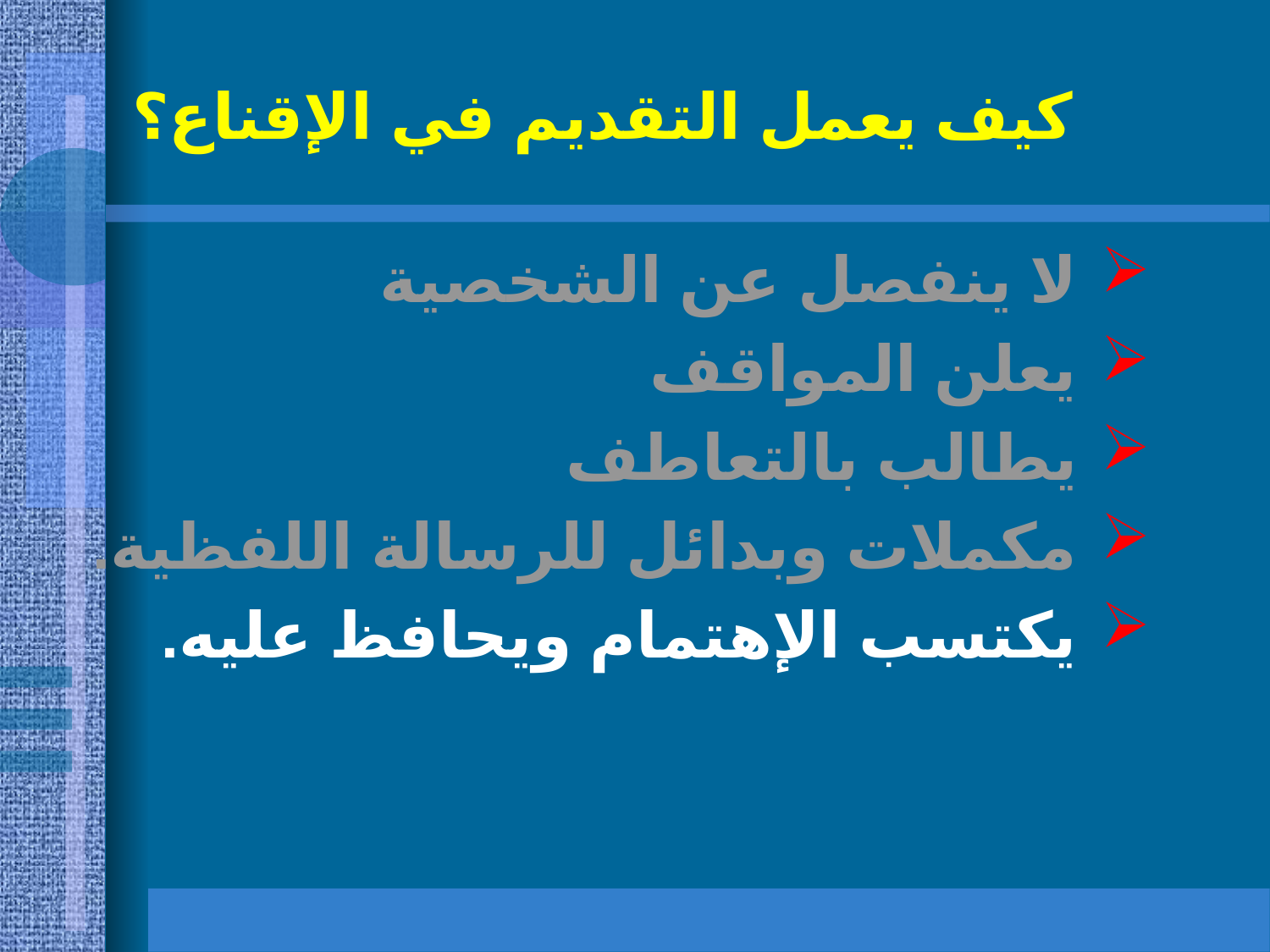

# كيف يعمل التقديم في الإقناع؟
لا ينفصل عن الشخصية
يعلن المواقف
يطالب بالتعاطف
مكملات وبدائل للرسالة اللفظية.
يكتسب الإهتمام ويحافظ عليه.